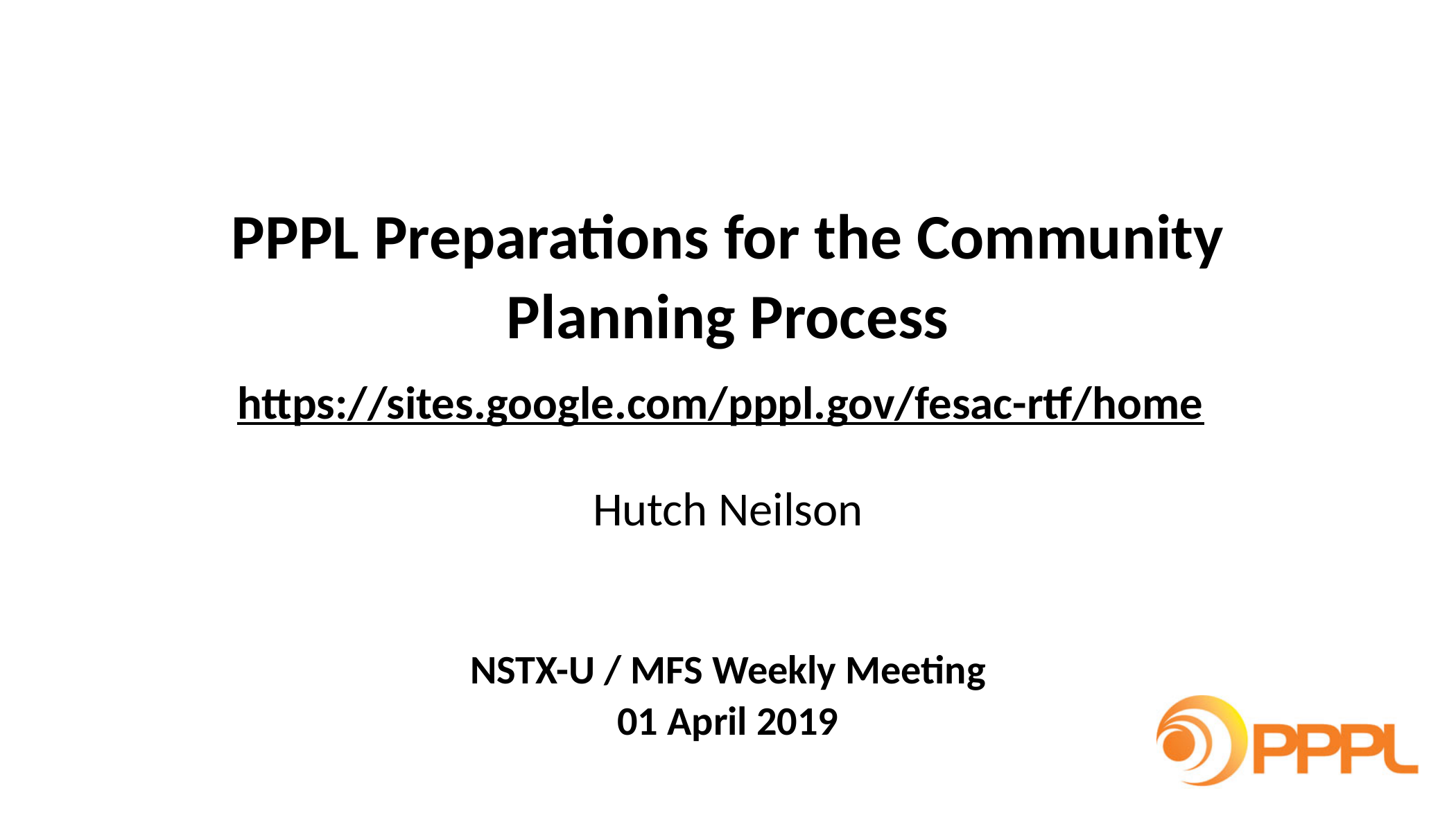

PPPL Preparations for the Community Planning Process
https://sites.google.com/pppl.gov/fesac-rtf/home
Hutch Neilson
NSTX-U / MFS Weekly Meeting
01 April 2019